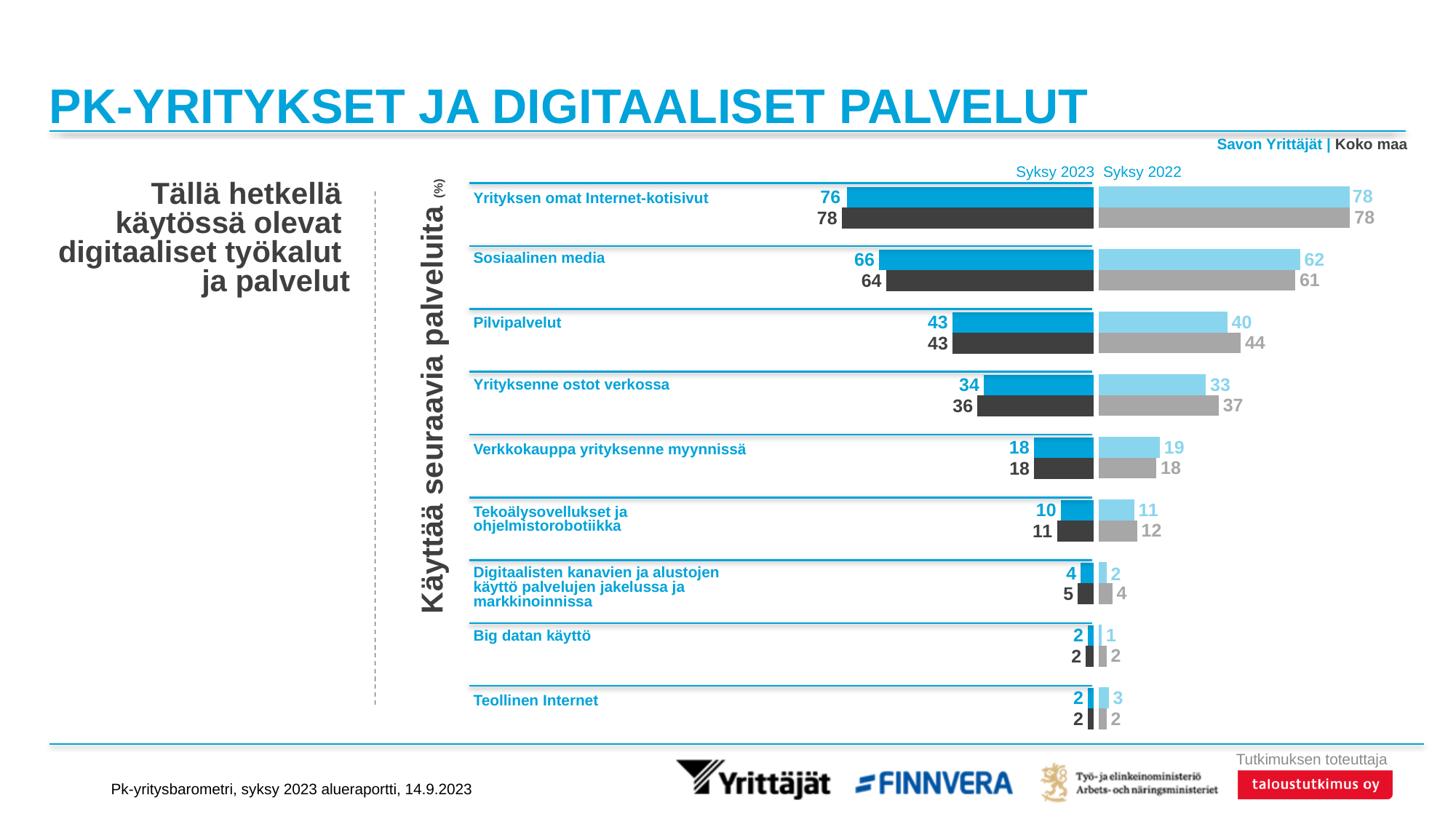

# PK-YRITYKSET JA DIGITAALISET PALVELUT
Savon Yrittäjät | Koko maa

### Chart

| Category | Savon Yrittäjät | Koko maa |
|---|---|---|
| Yrityksen omat Internet-kotisivut | 77.53385 | 77.63446 |
| Sosiaalinen media (esim. Facebook, Linkedin) | 62.15928 | 60.71598 |
| Pilvipalvelut  (verkkopalveluina Internetissä) | 39.73575 | 43.88436 |
| Yrityksenne ostot verkossa (tuotteet ja palvelut) | 33.09182 | 37.0702 |
| Verkkokauppa yrityksenne myynnissä (tuotteet ja palvelut) | 18.93565 | 17.87018 |
| Tekoälysovellukset ja ohjelmistorobotiikka (esim. sähköisen taloushallinnon sovelluksissa), robotiikka | 10.98438 | 11.92838 |
| Digitaalisten kanavien ja alustojen (esim. Uber, Wolt, AirBnB) käyttö palvelujen jakelussa ja markkinoinnissa | 2.45512 | 4.25776 |
| Big datan käyttö (esim. markkina-analyyseissä) | 1.00754 | 2.45994 |
| Teollinen Internet (tällä tarkoitetaan uudenlaisia liiketoiminnan ratkaisuja, joilla teolliset laitteet kommunikoivat automaattisesti keskenään) | 3.12573 | 2.48187 |

### Chart

| Category | Savon Yrittäjät | Koko maa |
|---|---|---|
| Yrityksen omat Internet-kotisivut | 76.13135 | 77.6532 |
| Sosiaalinen media (esim. Facebook, Linkedin) | 66.14557 | 63.95936 |
| Pilvipalvelut  (verkkopalveluina Internetissä) | 43.48396 | 43.44243 |
| Yrityksenne ostot verkossa (tuotteet ja palvelut) | 33.81296 | 35.74531 |
| Verkkokauppa yrityksenne myynnissä (tuotteet ja palvelut) | 18.34555 | 18.25033 |
| Tekoälysovellukset ja ohjelmistorobotiikka (esim. sähköisen taloushallinnon sovelluksissa), robotiikka | 10.02579 | 11.11927 |
| Digitaalisten kanavien ja alustojen (esim. Uber, Wolt, AirBnB) käyttö palvelujen jakelussa ja markkinoinnissa | 3.87618 | 4.78324 |
| Big datan käyttö (esim. markkina-analyyseissä) | 1.69562 | 2.34905 |
| Teollinen Internet (tällä tarkoitetaan uudenlaisia liiketoiminnan ratkaisuja, joilla teolliset laitteet kommunikoivat automaattisesti keskenään) | 1.71525 | 1.71223 |
Syksy 2023
Syksy 2022
Tällä hetkellä
käytössä olevat
digitaaliset työkalut
ja palvelut
Yrityksen omat Internet-kotisivut
Sosiaalinen media
Pilvipalvelut
Yrityksenne ostot verkossa
Verkkokauppa yrityksenne myynnissä
Tekoälysovellukset ja
ohjelmistorobotiikka
Digitaalisten kanavien ja alustojen
käyttö palvelujen jakelussa ja markkinoinnissa
Big datan käyttö
Teollinen Internet
Käyttää seuraavia palveluita (%)
Pk-yritysbarometri, syksy 2023 alueraportti, 14.9.2023